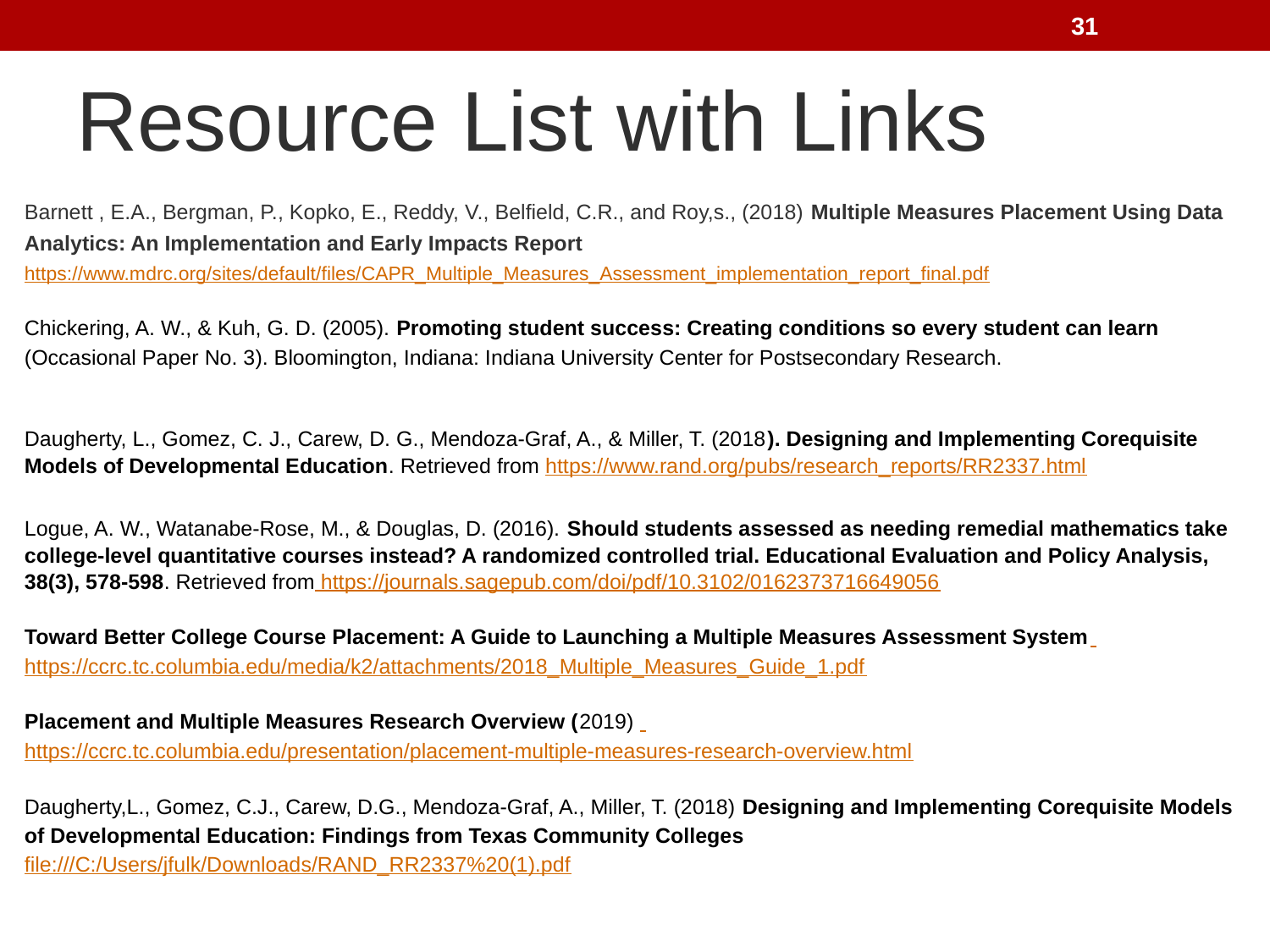

31
# Resource List with Links
Barnett , E.A., Bergman, P., Kopko, E., Reddy, V., Belfield, C.R., and Roy,s., (2018) Multiple Measures Placement Using Data Analytics: An Implementation and Early Impacts Report https://www.mdrc.org/sites/default/files/CAPR_Multiple_Measures_Assessment_implementation_report_final.pdf
Chickering, A. W., & Kuh, G. D. (2005). Promoting student success: Creating conditions so every student can learn (Occasional Paper No. 3). Bloomington, Indiana: Indiana University Center for Postsecondary Research.

Daugherty, L., Gomez, C. J., Carew, D. G., Mendoza-Graf, A., & Miller, T. (2018). Designing and Implementing Corequisite Models of Developmental Education. Retrieved from https://www.rand.org/pubs/research_reports/RR2337.html

Logue, A. W., Watanabe-Rose, M., & Douglas, D. (2016). Should students assessed as needing remedial mathematics take college-level quantitative courses instead? A randomized controlled trial. Educational Evaluation and Policy Analysis, 38(3), 578-598. Retrieved from https://journals.sagepub.com/doi/pdf/10.3102/0162373716649056
Toward Better College Course Placement: A Guide to Launching a Multiple Measures Assessment System https://ccrc.tc.columbia.edu/media/k2/attachments/2018_Multiple_Measures_Guide_1.pdf
Placement and Multiple Measures Research Overview (2019)  https://ccrc.tc.columbia.edu/presentation/placement-multiple-measures-research-overview.html
Daugherty,L., Gomez, C.J., Carew, D.G., Mendoza-Graf, A., Miller, T. (2018) Designing and Implementing Corequisite Models of Developmental Education: Findings from Texas Community Colleges file:///C:/Users/jfulk/Downloads/RAND_RR2337%20(1).pdf